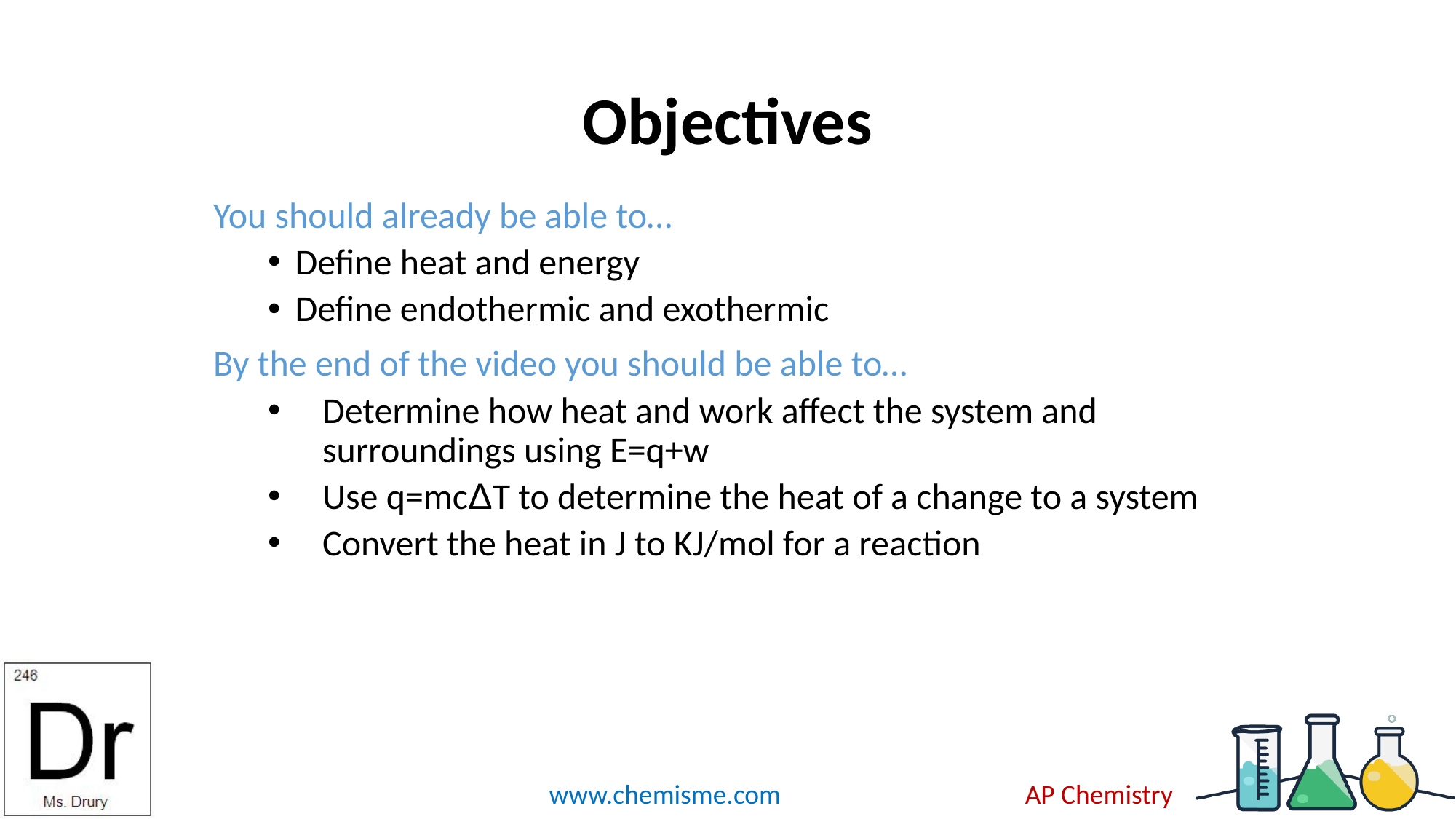

# Objectives
You should already be able to…
Define heat and energy
Define endothermic and exothermic
By the end of the video you should be able to…
Determine how heat and work affect the system and surroundings using E=q+w
Use q=mcΔT to determine the heat of a change to a system
Convert the heat in J to KJ/mol for a reaction